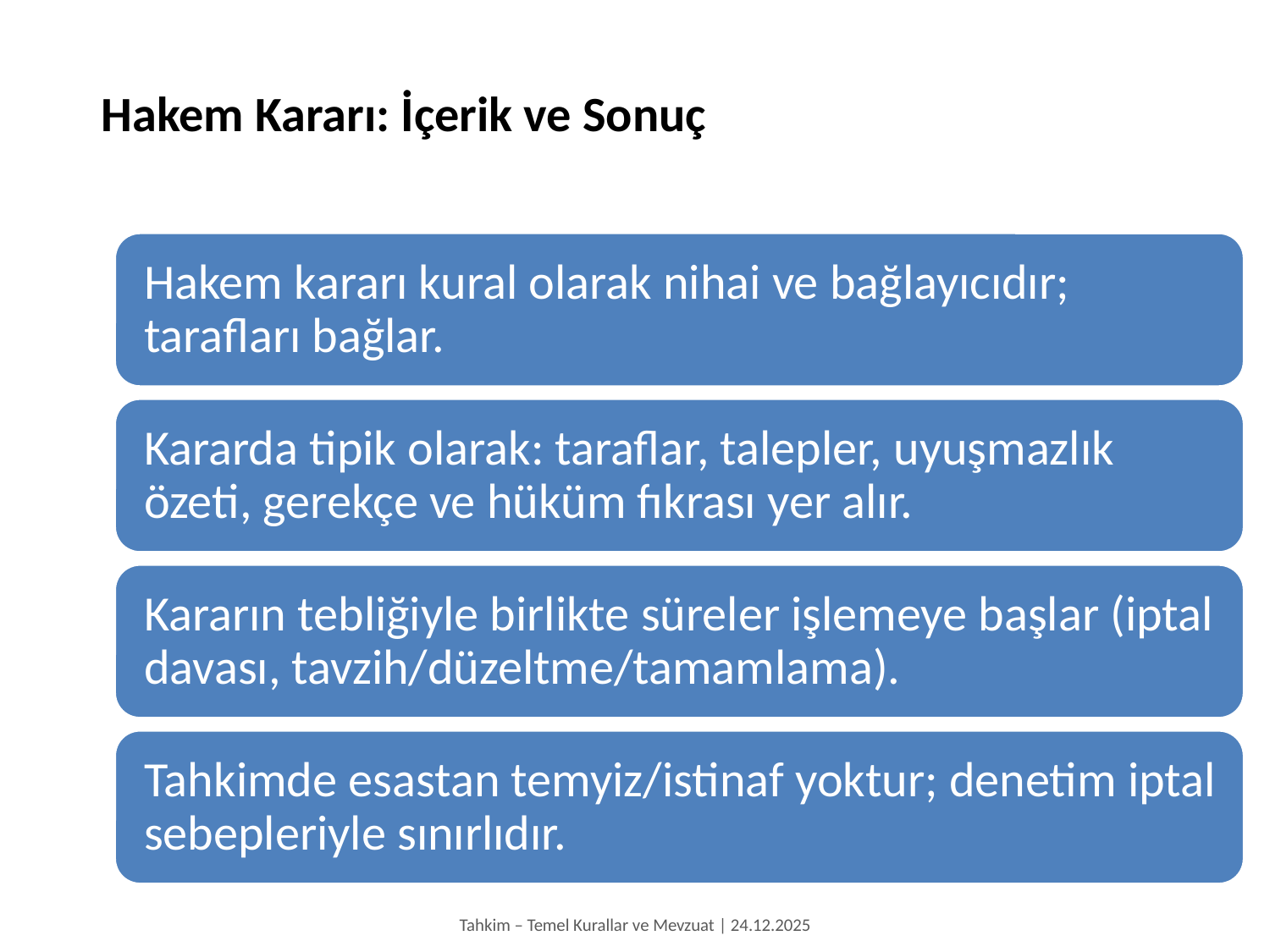

Hakem Kararı: İçerik ve Sonuç
Hakem kararı kural olarak nihai ve bağlayıcıdır; tarafları bağlar.
Kararda tipik olarak: taraflar, talepler, uyuşmazlık özeti, gerekçe ve hüküm fıkrası yer alır.
Kararın tebliğiyle birlikte süreler işlemeye başlar (iptal davası, tavzih/düzeltme/tamamlama).
Tahkimde esastan temyiz/istinaf yoktur; denetim iptal sebepleriyle sınırlıdır.
Tahkim – Temel Kurallar ve Mevzuat | 24.12.2025